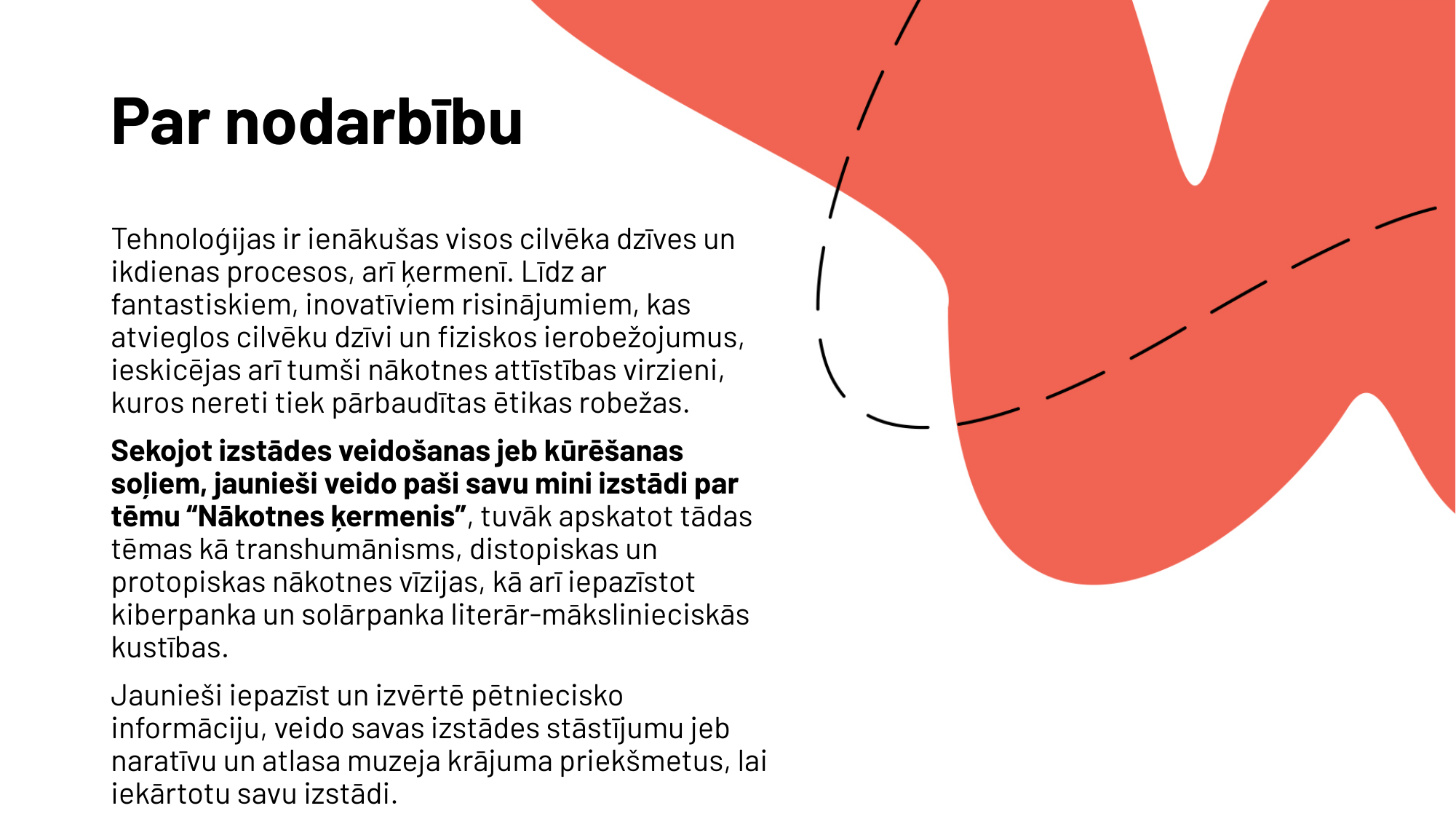

# Par nodarbību
Tehnoloģijas ir ienākušas visos cilvēka dzīves un ikdienas procesos, arī ķermenī. Līdz ar fantastiskiem, inovatīviem risinājumiem, kas atvieglos cilvēku dzīvi un fiziskos ierobežojumus, ieskicējas arī tumši nākotnes attīstības virzieni, kuros nereti tiek pārbaudītas ētikas robežas.
Sekojot izstādes veidošanas jeb kūrēšanas soļiem, jaunieši veido paši savu mini izstādi par tēmu “Nākotnes ķermenis”, tuvāk apskatot tādas tēmas kā transhumānisms, distopiskas un protopiskas nākotnes vīzijas, kā arī iepazīstot kiberpanka un solārpanka literār-mākslinieciskās kustības.
Jaunieši iepazīst un izvērtē pētniecisko informāciju, veido savas izstādes stāstījumu jeb naratīvu un atlasa muzeja krājuma priekšmetus, lai iekārtotu savu izstādi.